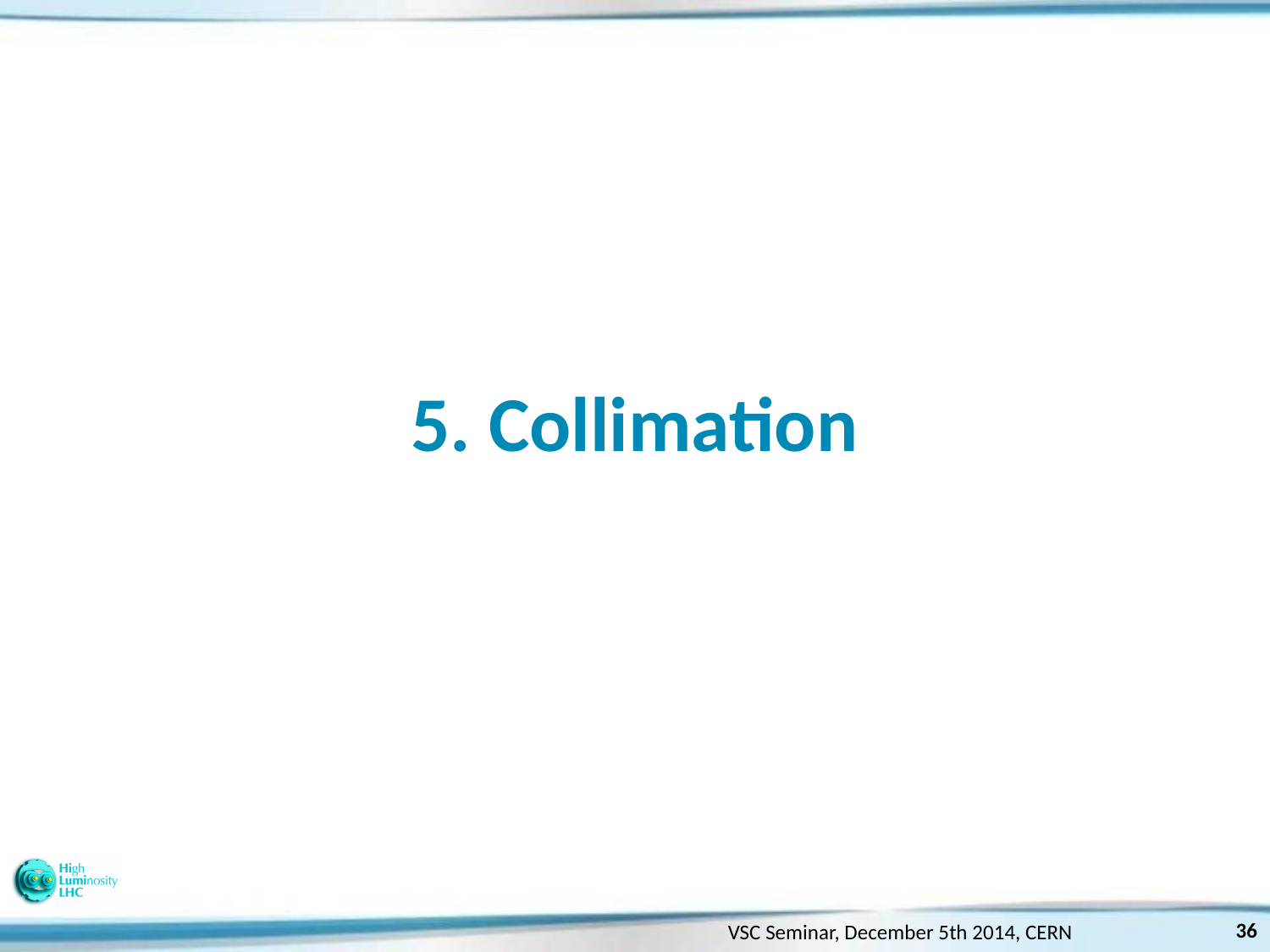

# 5. Collimation
36
VSC Seminar, December 5th 2014, CERN